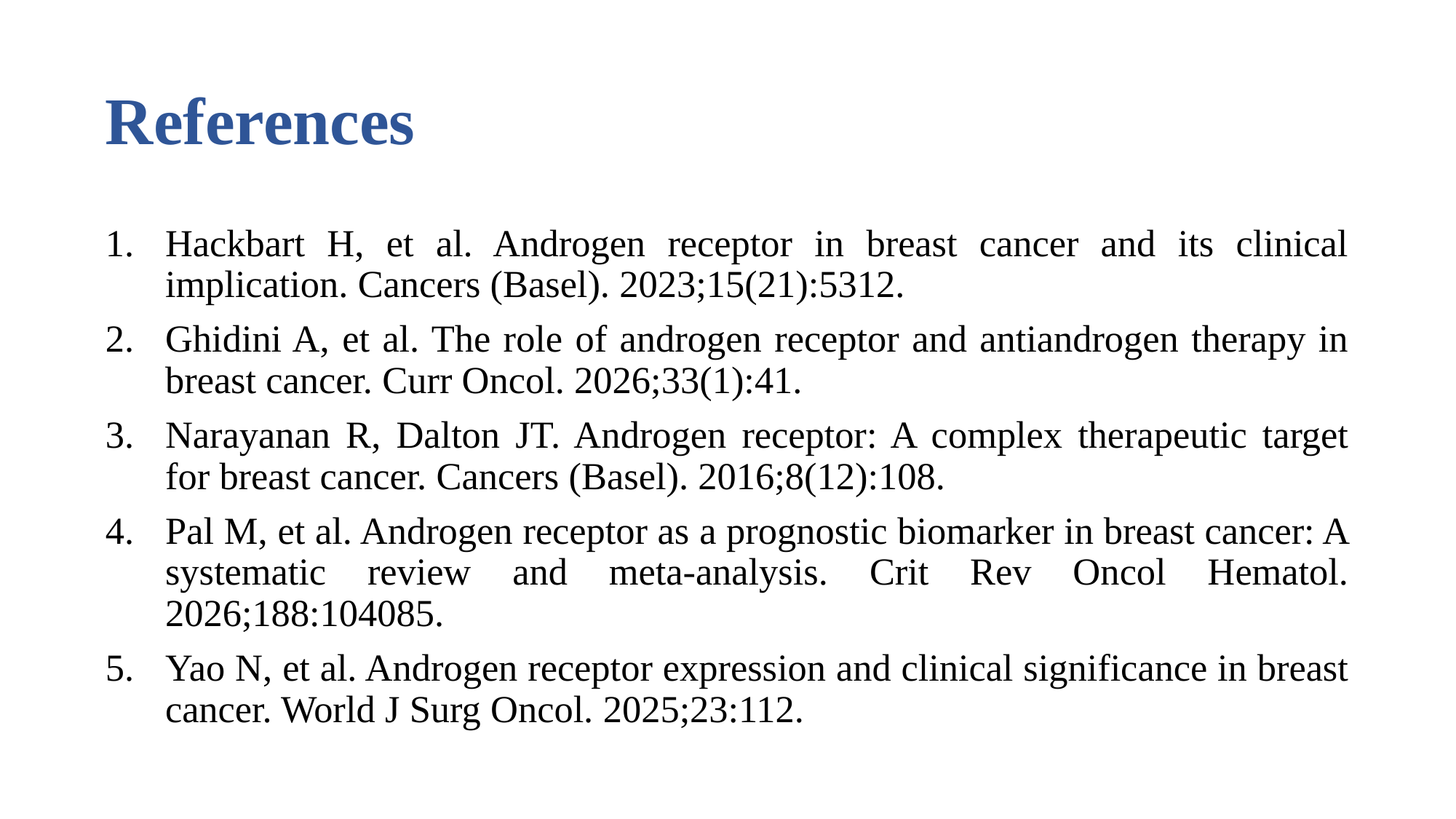

# References
Hackbart H, et al. Androgen receptor in breast cancer and its clinical implication. Cancers (Basel). 2023;15(21):5312.
Ghidini A, et al. The role of androgen receptor and antiandrogen therapy in breast cancer. Curr Oncol. 2026;33(1):41.
Narayanan R, Dalton JT. Androgen receptor: A complex therapeutic target for breast cancer. Cancers (Basel). 2016;8(12):108.
Pal M, et al. Androgen receptor as a prognostic biomarker in breast cancer: A systematic review and meta-analysis. Crit Rev Oncol Hematol. 2026;188:104085.
Yao N, et al. Androgen receptor expression and clinical significance in breast cancer. World J Surg Oncol. 2025;23:112.